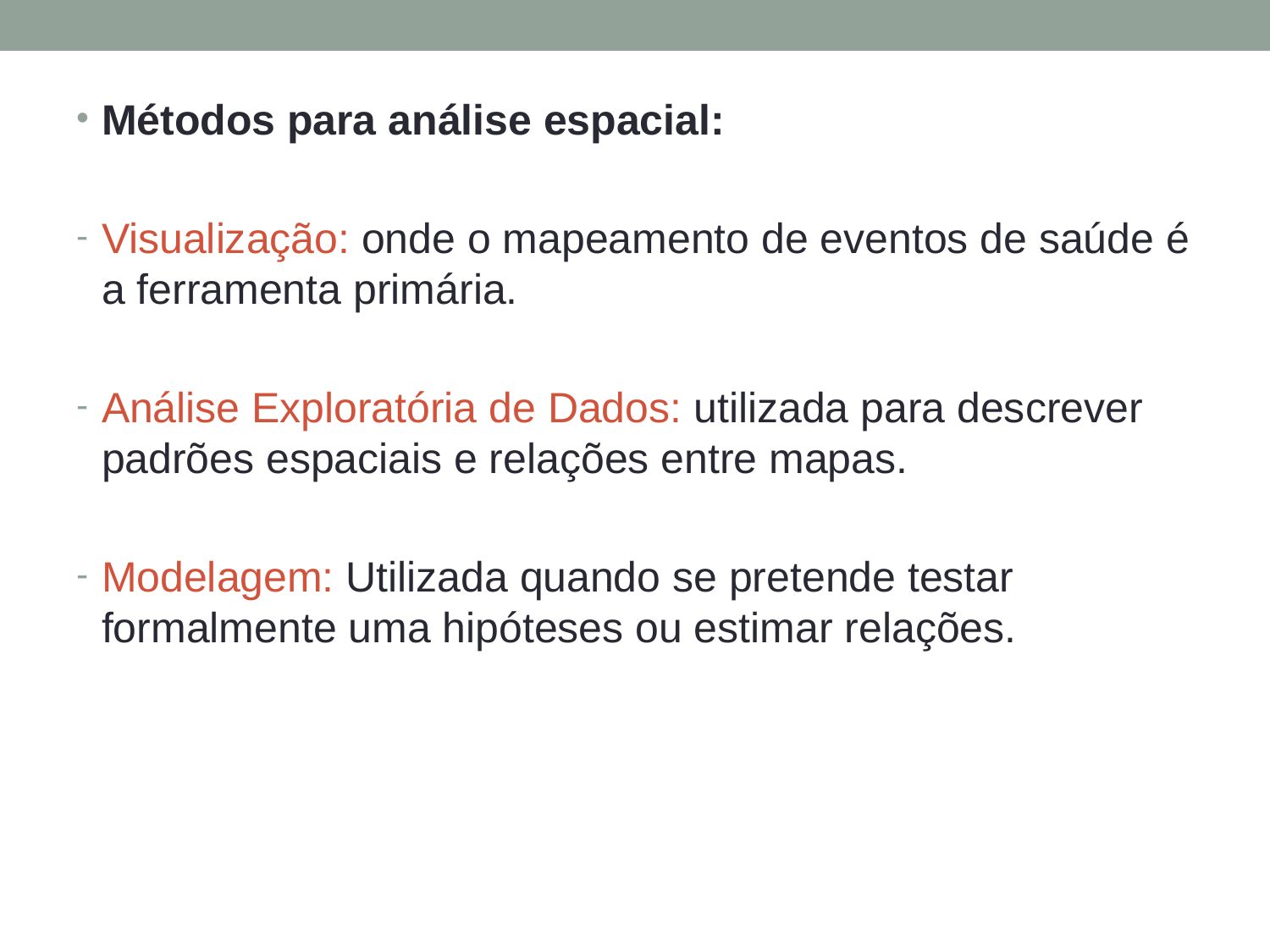

Métodos para análise espacial:

Visualização: onde o mapeamento de eventos de saúde é a ferramenta primária.

Análise Exploratória de Dados: utilizada para descrever padrões espaciais e relações entre mapas.

Modelagem: Utilizada quando se pretende testar formalmente uma hipóteses ou estimar relações.